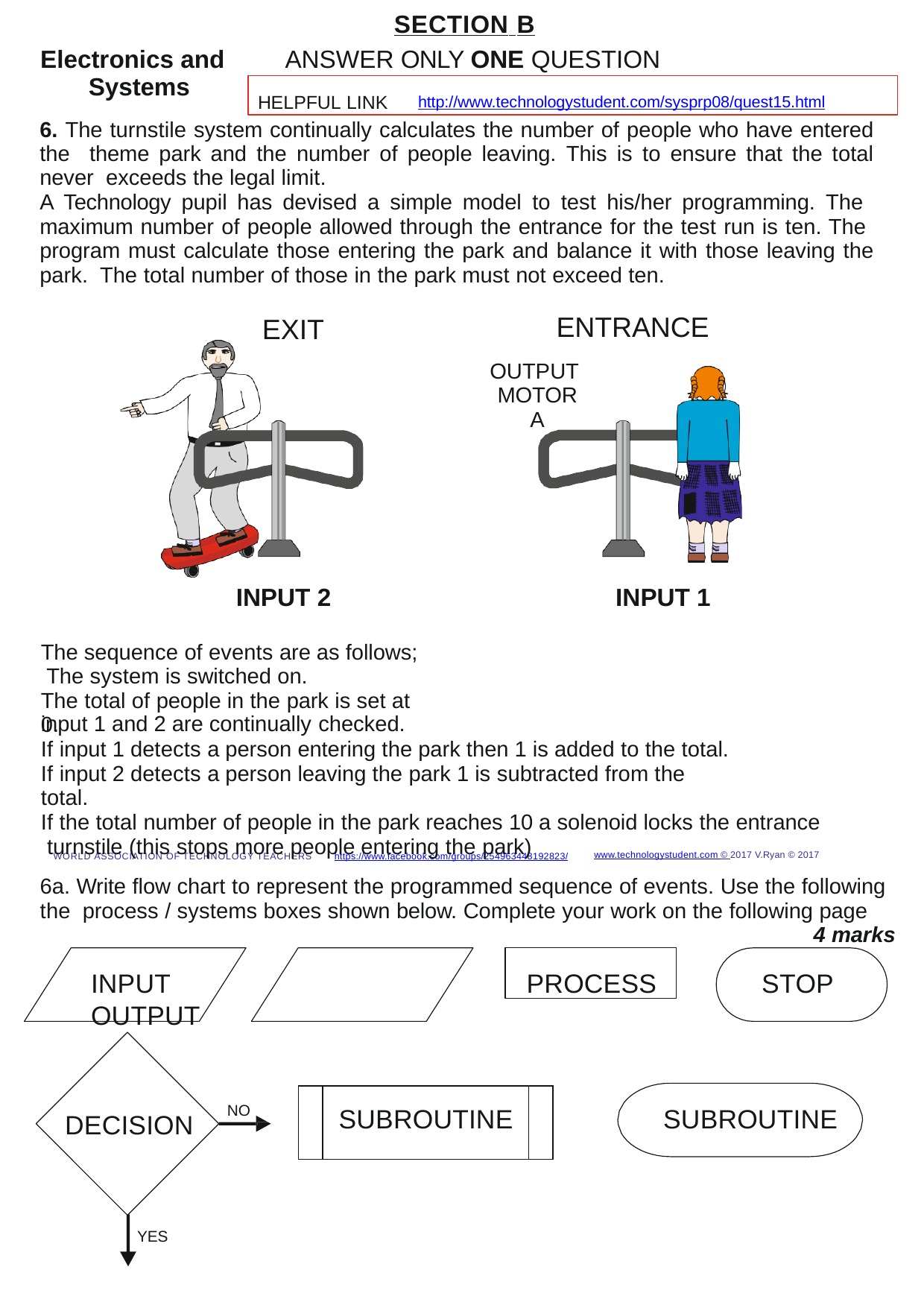

SECTION B
ANSWER ONLY ONE QUESTION
Electronics and  Systems
HELPFUL LINK	http://www.technologystudent.com/sysprp08/quest15.html
6. The turnstile system continually calculates the number of people who have entered the  theme park and the number of people leaving. This is to ensure that the total never  exceeds the legal limit.
A Technology pupil has devised a simple model to test his/her programming. The  maximum number of people allowed through the entrance for the test run is ten. The  program must calculate those entering the park and balance it with those leaving the park.  The total number of those in the park must not exceed ten.
ENTRANCE
OUTPUT  MOTOR  A
EXIT

INPUT 2
The sequence of events are as follows;  The system is switched on.
The total of people in the park is set at 0.
INPUT 1
input 1 and 2 are continually checked.
If input 1 detects a person entering the park then 1 is added to the total.  If input 2 detects a person leaving the park 1 is subtracted from the total.
If the total number of people in the park reaches 10 a solenoid locks the entrance  turnstile (this stops more people entering the park)
www.technologystudent.com © 2017 V.Ryan © 2017
WORLD ASSOCIATION OF TECHNOLOGY TEACHERS	https://www.facebook.com/groups/254963448192823/
6a. Write flow chart to represent the programmed sequence of events. Use the following the  process / systems boxes shown below. Complete your work on the following page	4 marks

PROCESS

INPUT	OUTPUT
STOP

|  | SUBROUTINE |  |
| --- | --- | --- |
NO
SUBROUTINE
DECISION

YES